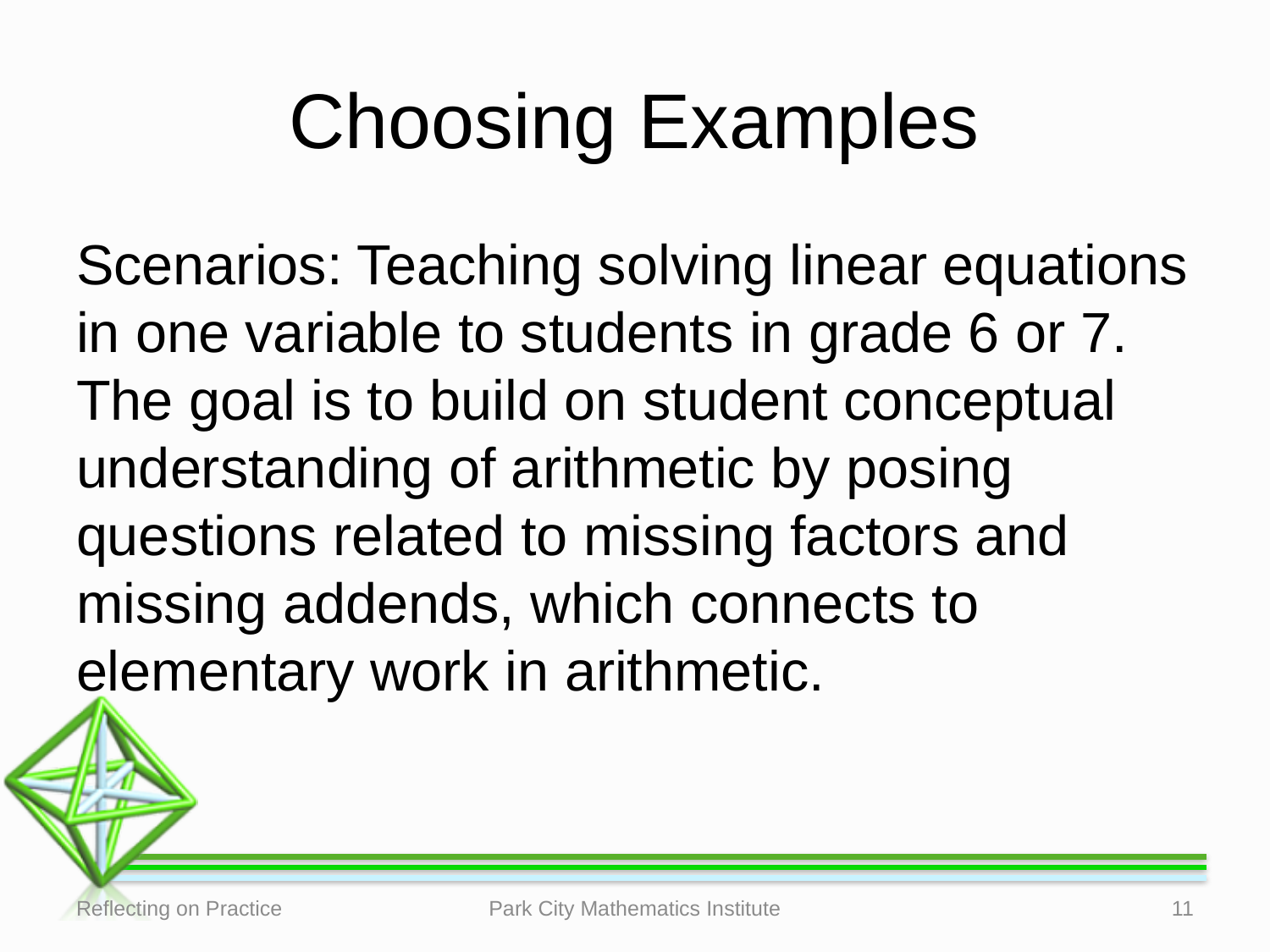

# Choosing Examples
Scenarios: Teaching solving linear equations in one variable to students in grade 6 or 7. The goal is to build on student conceptual understanding of arithmetic by posing questions related to missing factors and missing addends, which connects to elementary work in arithmetic.

Reflecting on Practice
Park City Mathematics Institute
11